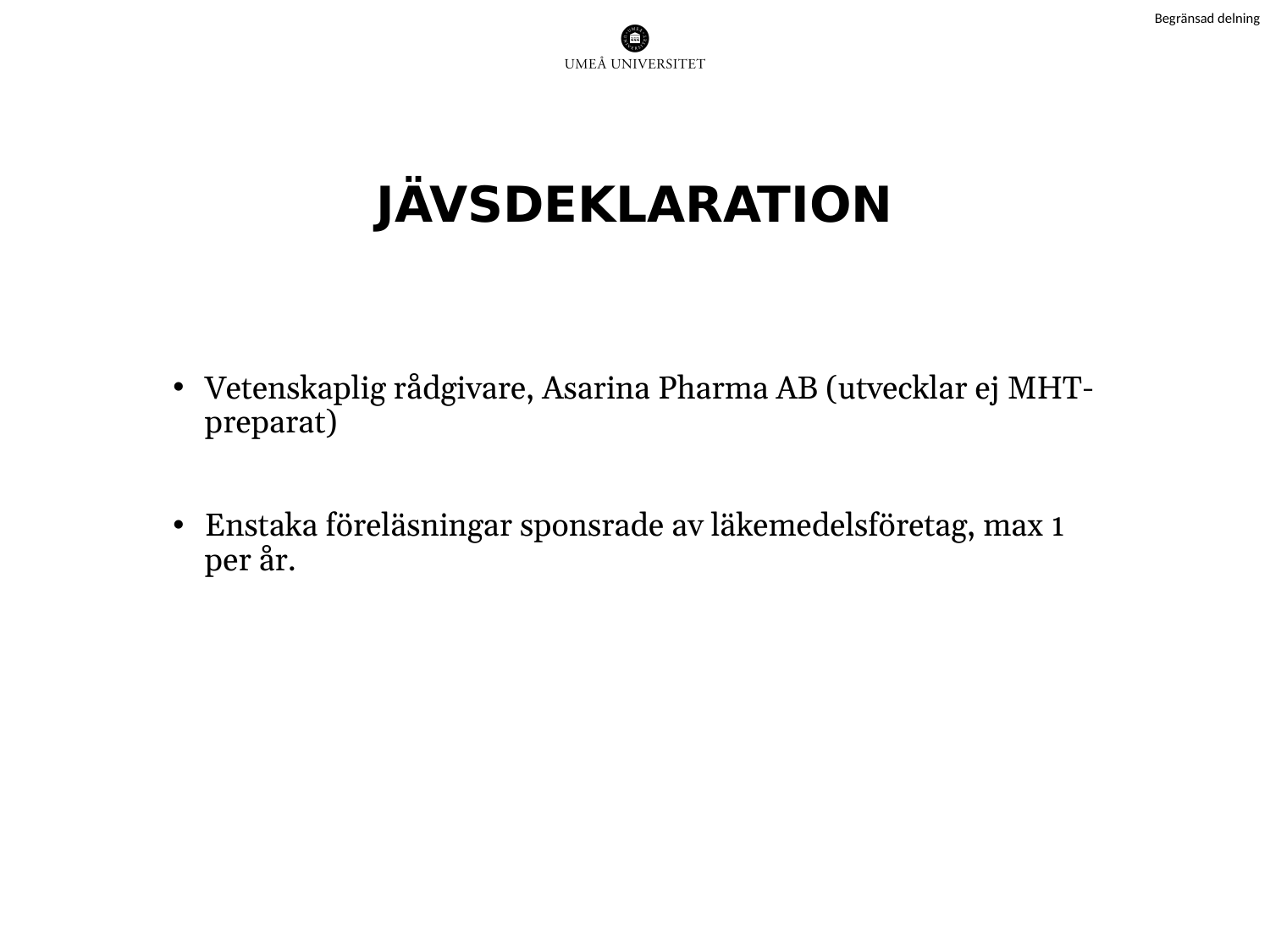

# JÄVSDEKLARATION

Vetenskaplig rådgivare, Asarina Pharma AB (utvecklar ej MHT-preparat)

Enstaka föreläsningar sponsrade av läkemedelsföretag, max 1 per år.